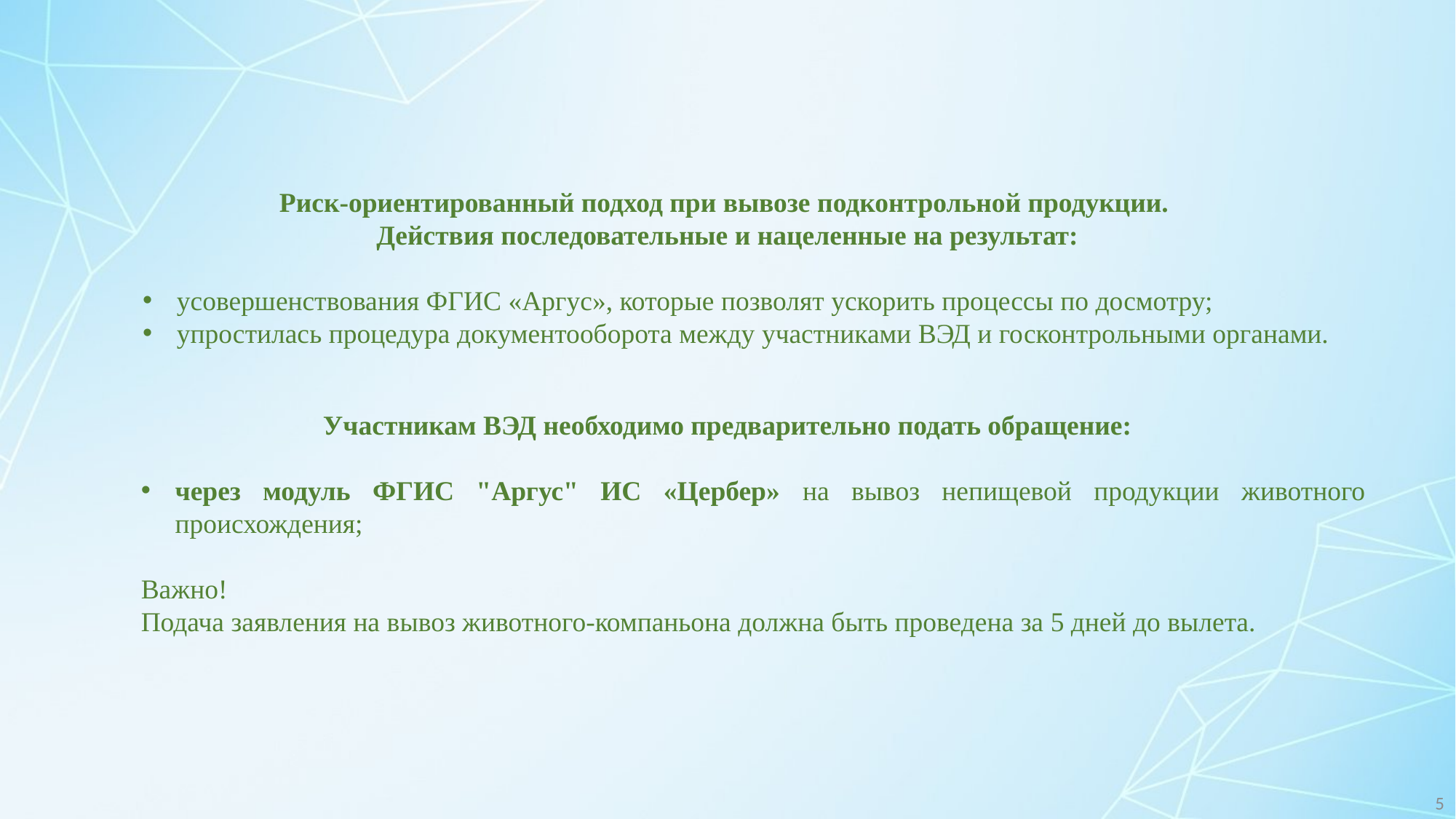

Риск-ориентированный подход при вывозе подконтрольной продукции.
Действия последовательные и нацеленные на результат:

усовершенствования ФГИС «Аргус», которые позволят ускорить процессы по досмотру;
упростилась процедура документооборота между участниками ВЭД и госконтрольными органами.

Участникам ВЭД необходимо предварительно подать обращение:

через модуль ФГИС "Аргус" ИС «Цербер» на вывоз непищевой продукции животного происхождения;

Важно!
Подача заявления на вывоз животного-компаньона должна быть проведена за 5 дней до вылета.
5